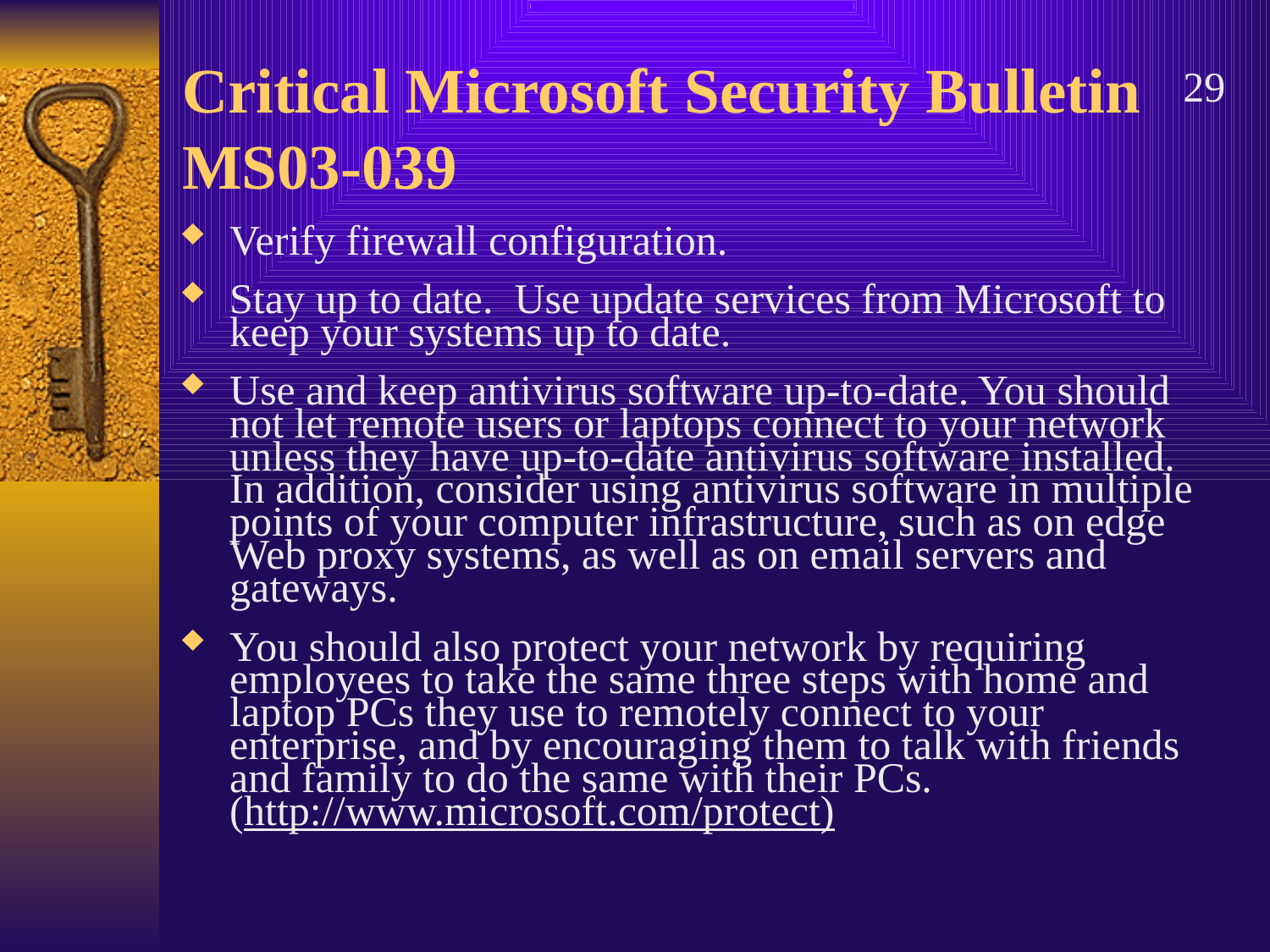

# Critical Microsoft Security Bulletin MS03-039
29
Verify firewall configuration.
Stay up to date.  Use update services from Microsoft to keep your systems up to date.
Use and keep antivirus software up-to-date. You should not let remote users or laptops connect to your network unless they have up-to-date antivirus software installed. In addition, consider using antivirus software in multiple points of your computer infrastructure, such as on edge Web proxy systems, as well as on email servers and gateways.
You should also protect your network by requiring employees to take the same three steps with home and laptop PCs they use to remotely connect to your enterprise, and by encouraging them to talk with friends and family to do the same with their PCs. (http://www.microsoft.com/protect)